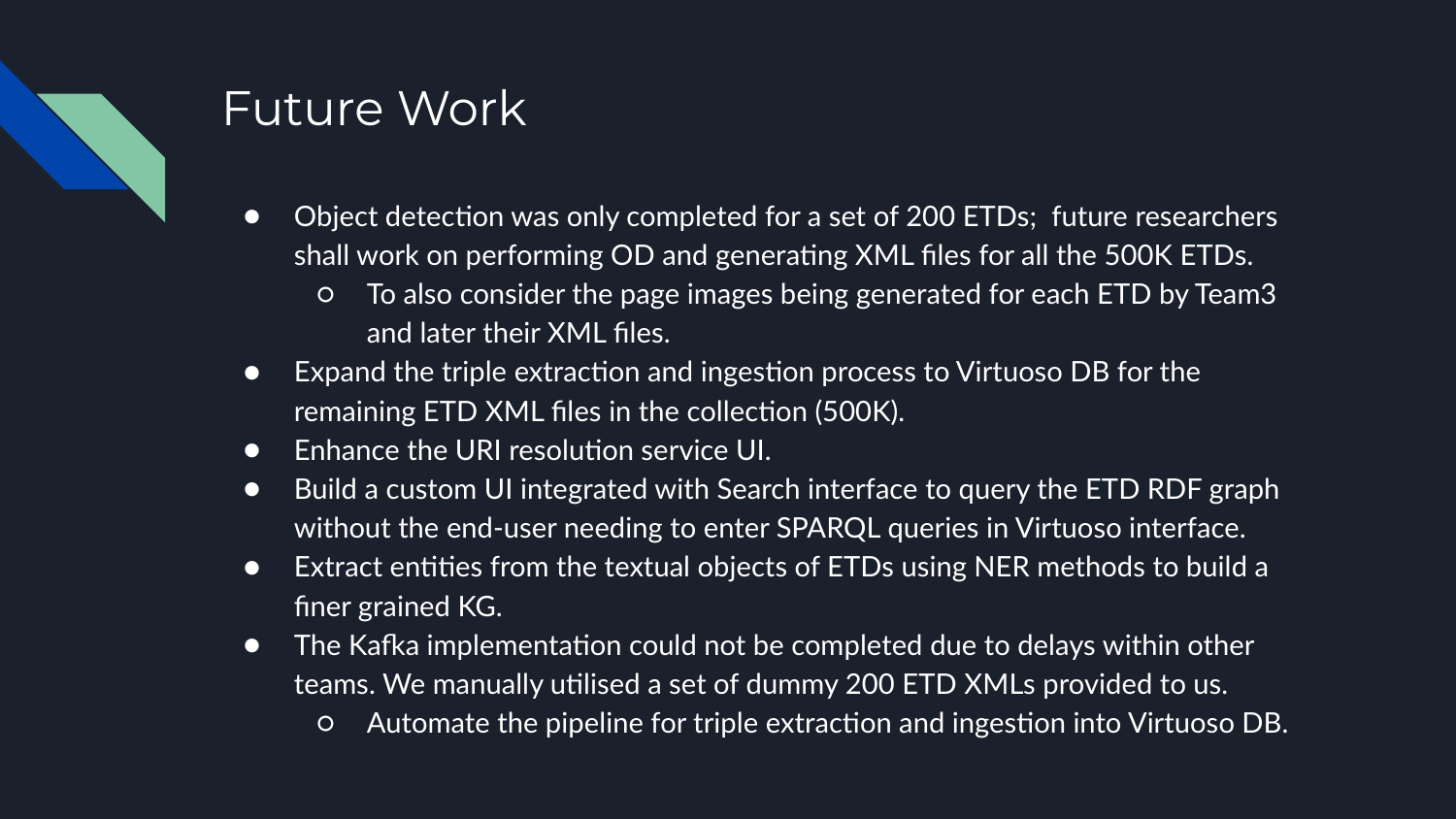

# Future Work
Object detection was only completed for a set of 200 ETDs;  future researchers shall work on performing OD and generating XML files for all the 500K ETDs.
To also consider the page images being generated for each ETD by Team3 and later their XML files.
Expand the triple extraction and ingestion process to Virtuoso DB for the remaining ETD XML files in the collection (500K).
Enhance the URI resolution service UI.
Build a custom UI integrated with Search interface to query the ETD RDF graph without the end-user needing to enter SPARQL queries in Virtuoso interface.
Extract entities from the textual objects of ETDs using NER methods to build a finer grained KG.
The Kafka implementation could not be completed due to delays within other teams. We manually utilised a set of dummy 200 ETD XMLs provided to us.
Automate the pipeline for triple extraction and ingestion into Virtuoso DB.